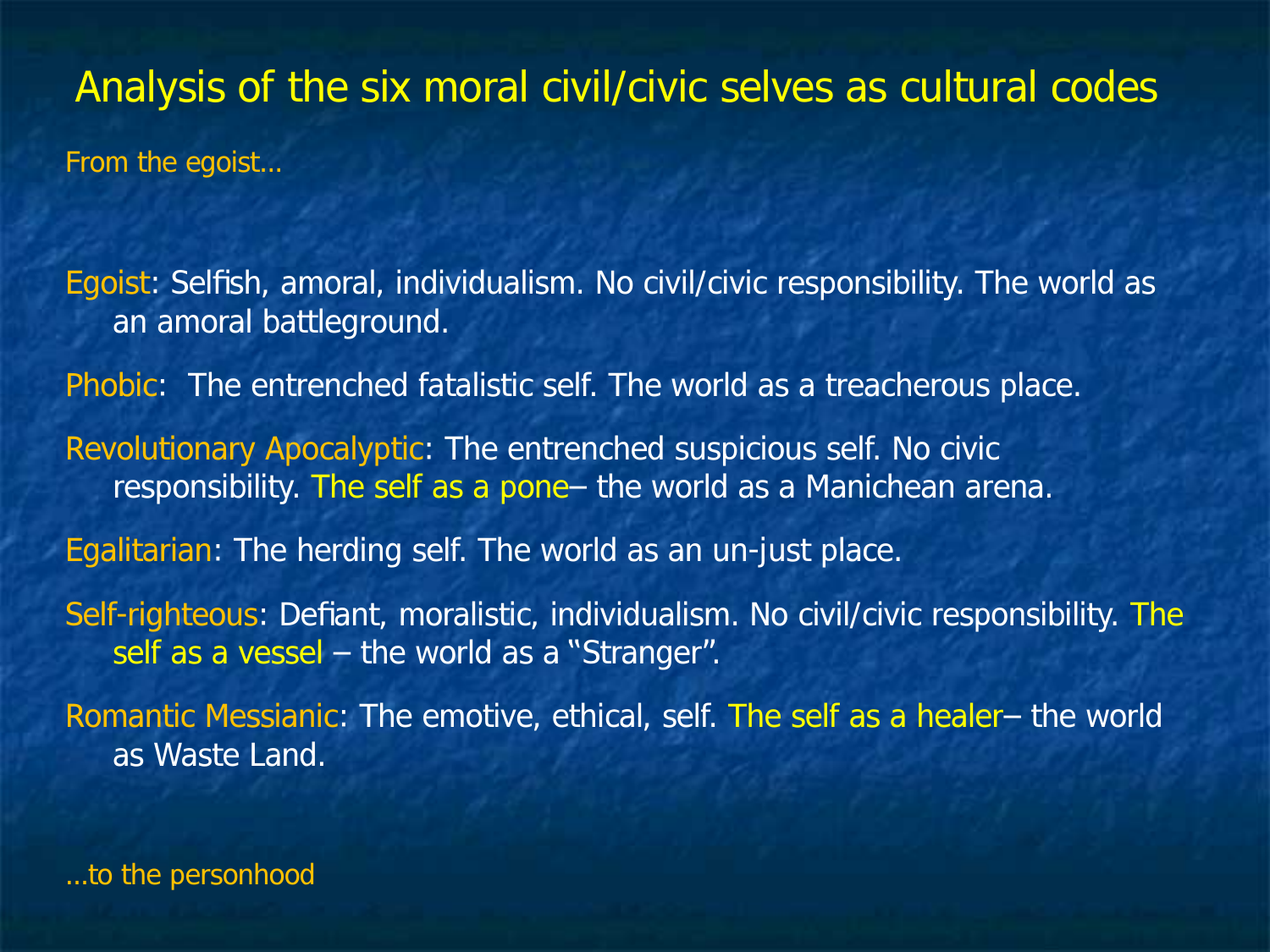

# Analysis of the six moral civil/civic selves as cultural codes
From the egoist…

Egoist: Selfish, amoral, individualism. No civil/civic responsibility. The world as an amoral battleground.
Phobic:  The entrenched fatalistic self. The world as a treacherous place.
Revolutionary Apocalyptic: The entrenched suspicious self. No civic responsibility. The self as a pone– the world as a Manichean arena.
Egalitarian: The herding self. The world as an un-just place.
Self-righteous: Defiant, moralistic, individualism. No civil/civic responsibility. The self as a vessel – the world as a “Stranger”.
Romantic Messianic: The emotive, ethical, self. The self as a healer– the world as Waste Land.

…to the personhood

.